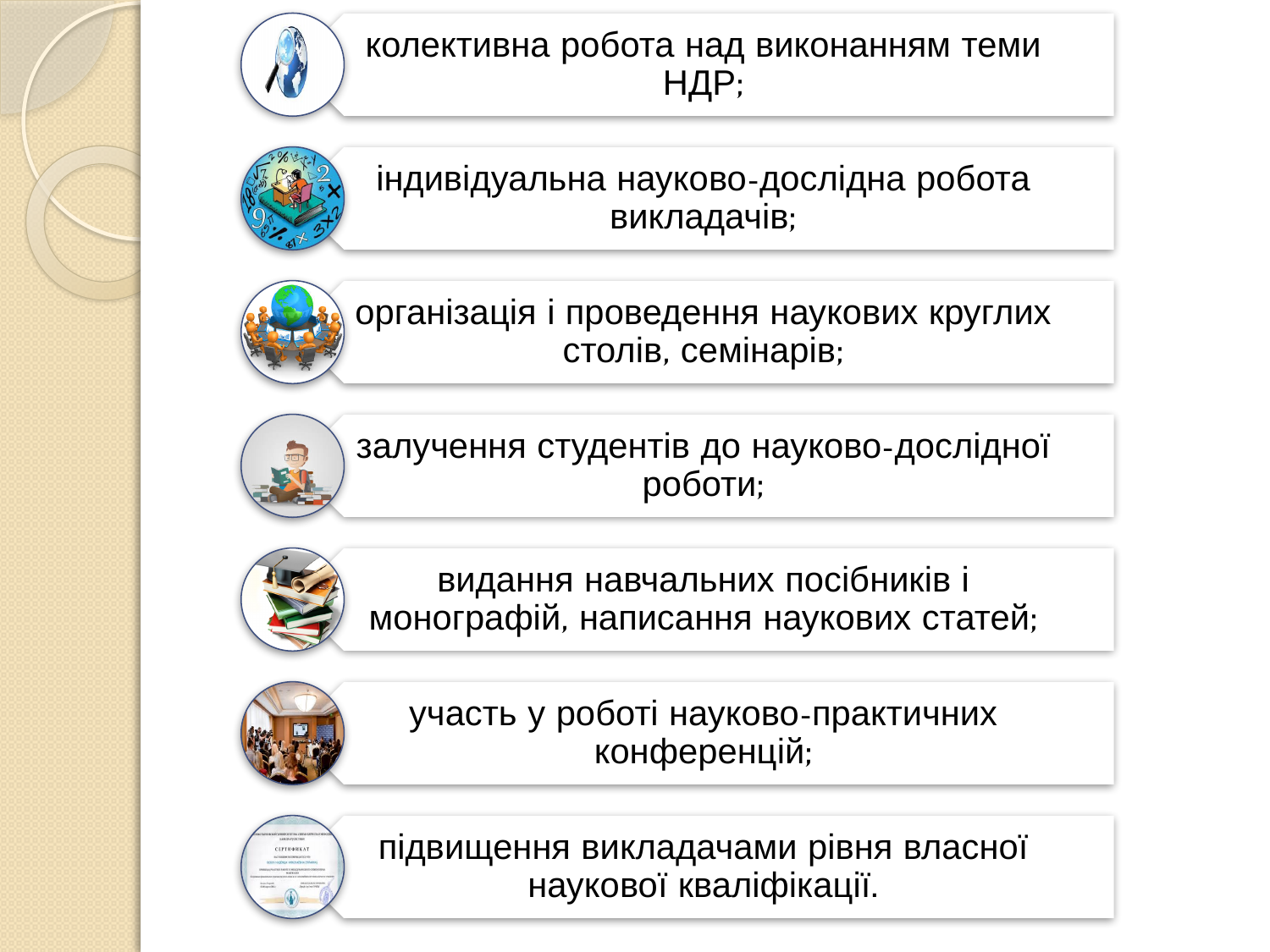

колективна робота над виконанням теми НДР;
індивідуальна науково-дослідна робота викладачів;
організація і проведення наукових круглих столів, семінарів;
залучення студентів до науково-дослідної роботи;
видання навчальних посібників і монографій, написання наукових статей;
участь у роботі науково-практичних конференцій;
підвищення викладачами рівня власної наукової кваліфікації.